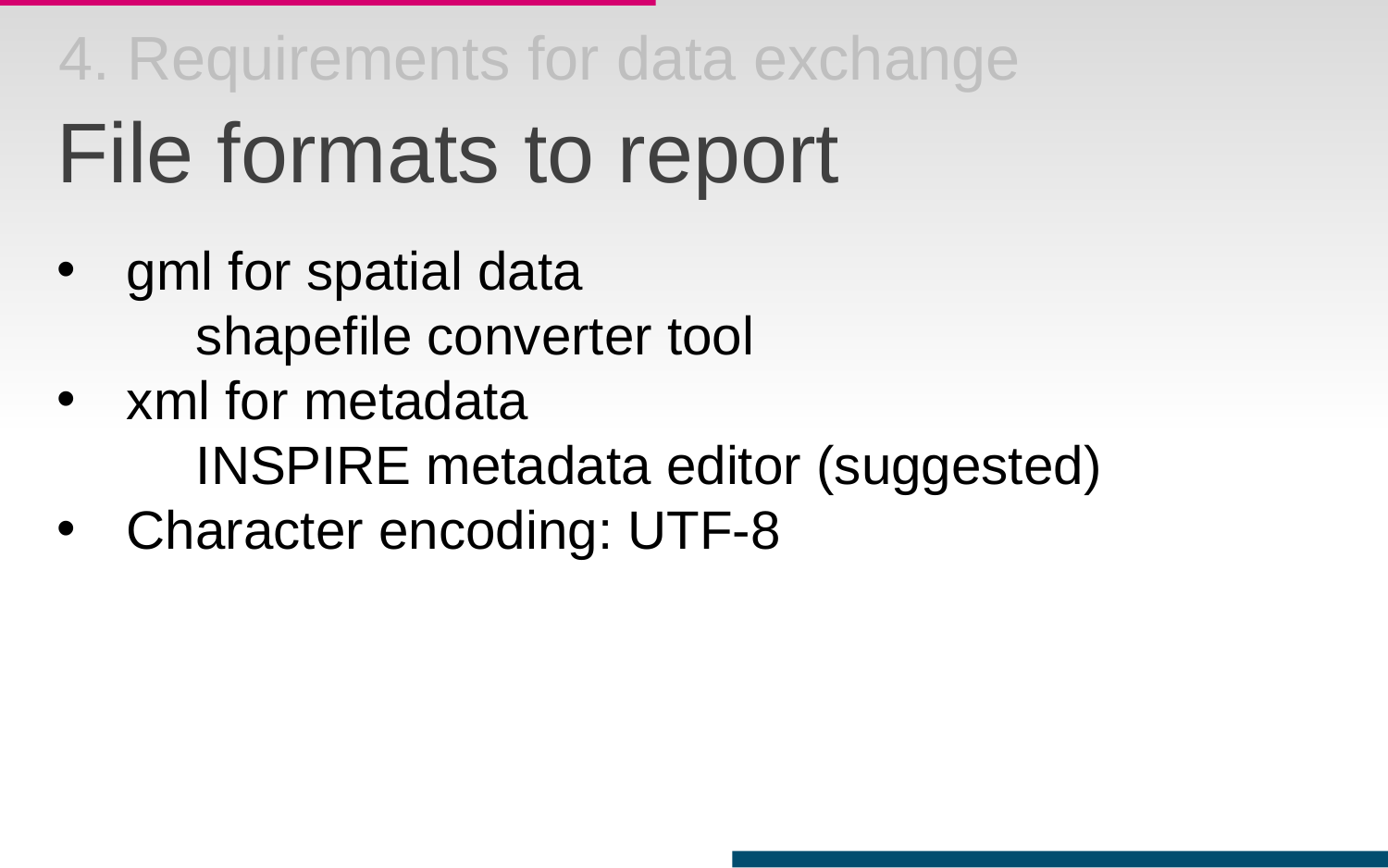

4. Requirements for data exchange
File formats to report

gml for spatial data
	shapefile converter tool
xml for metadata
	INSPIRE metadata editor (suggested)
Character encoding: UTF-8